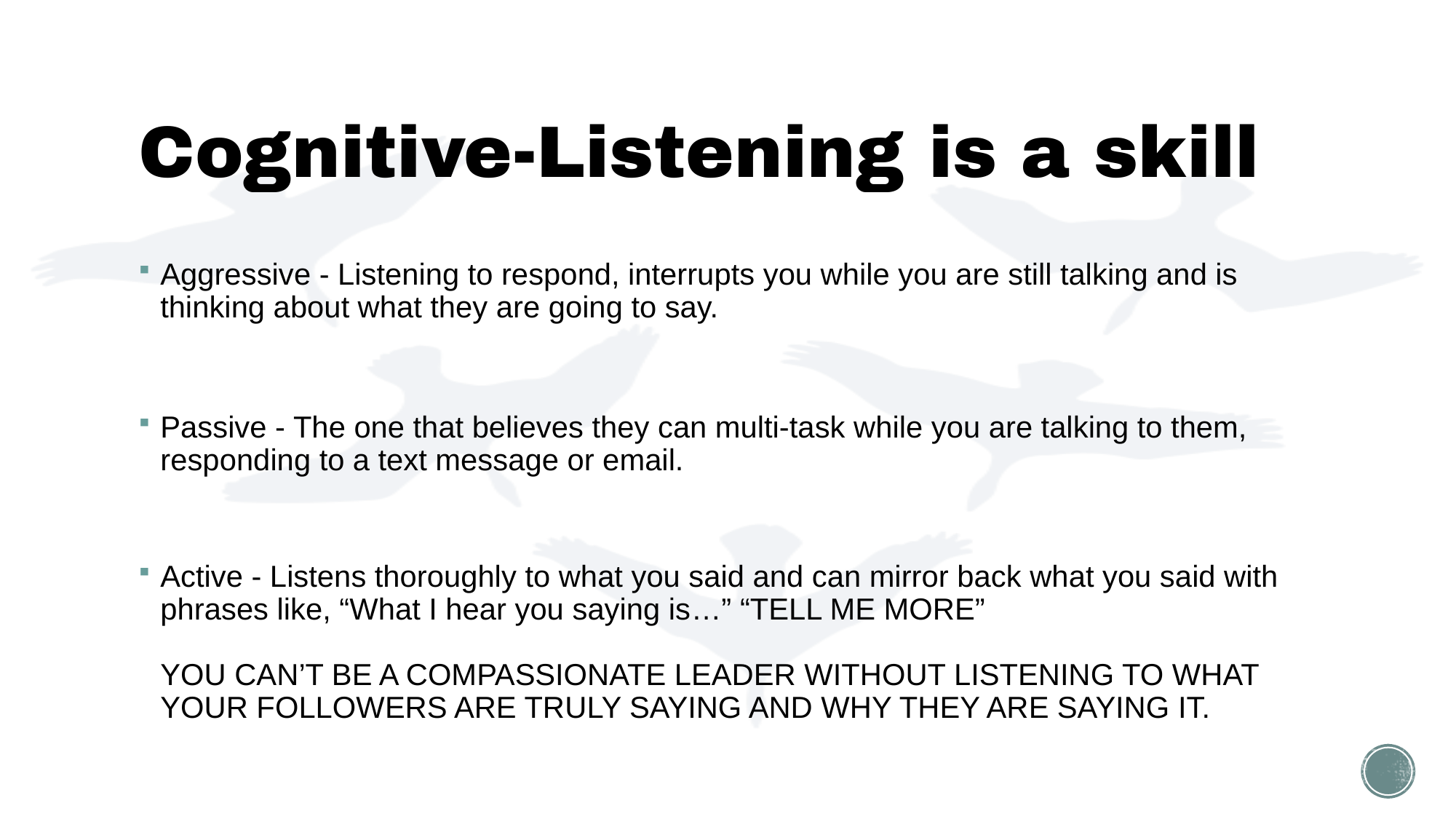

# Cognitive-Listening is a skill
Aggressive - Listening to respond, interrupts you while you are still talking and is thinking about what they are going to say.
Passive - The one that believes they can multi-task while you are talking to them, responding to a text message or email.
Active - Listens thoroughly to what you said and can mirror back what you said with phrases like, “What I hear you saying is…” “TELL ME MORE”
YOU CAN’T BE A COMPASSIONATE LEADER WITHOUT LISTENING TO WHAT YOUR FOLLOWERS ARE TRULY SAYING AND WHY THEY ARE SAYING IT.